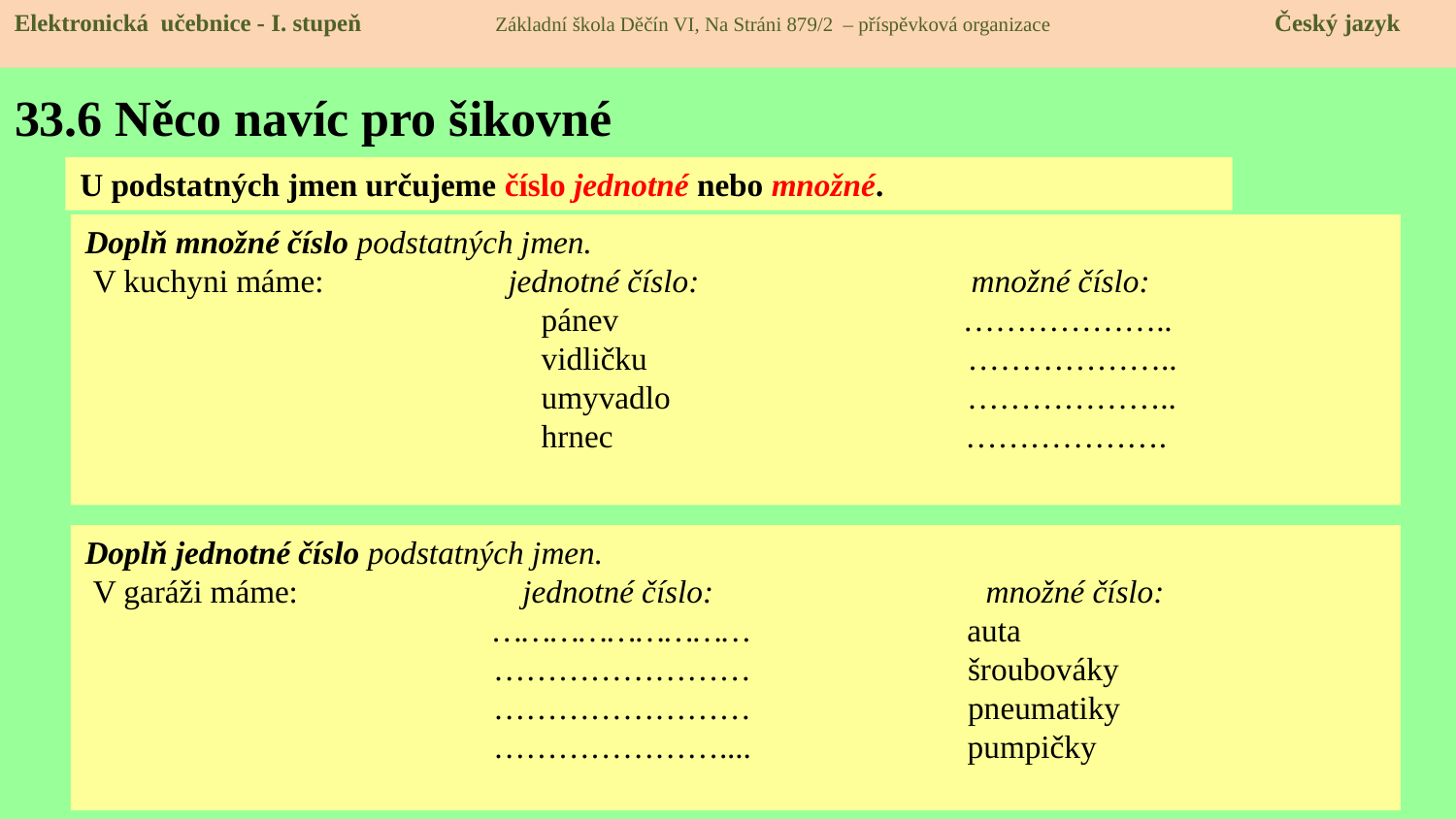

Elektronická  učebnice - I. stupeň                      Základní škola Děčín VI, Na Stráni 879/2  – příspěvková organizace                                            Český jazyk

# 33.6 Něco navíc pro šikovné
U podstatných jmen určujeme číslo jednotné nebo množné.
Doplň množné číslo podstatných jmen.
 V kuchyni máme:                       jednotné číslo:                                  množné číslo:
                                                         pánev                                           ………………..
                                                         vidličku                                        ………………..
                                                         umyvadlo                                     ………………..
                                                         hrnec                                            ……………….

Doplň jednotné číslo podstatných jmen.
 V garáži máme:                            jednotné číslo:                                  množné číslo:
                                                   ………………………                           auta
                                                   ……………………                           šroubováky
                                                   ……………………                           pneumatiky
                                                   …………………....                           pumpičky